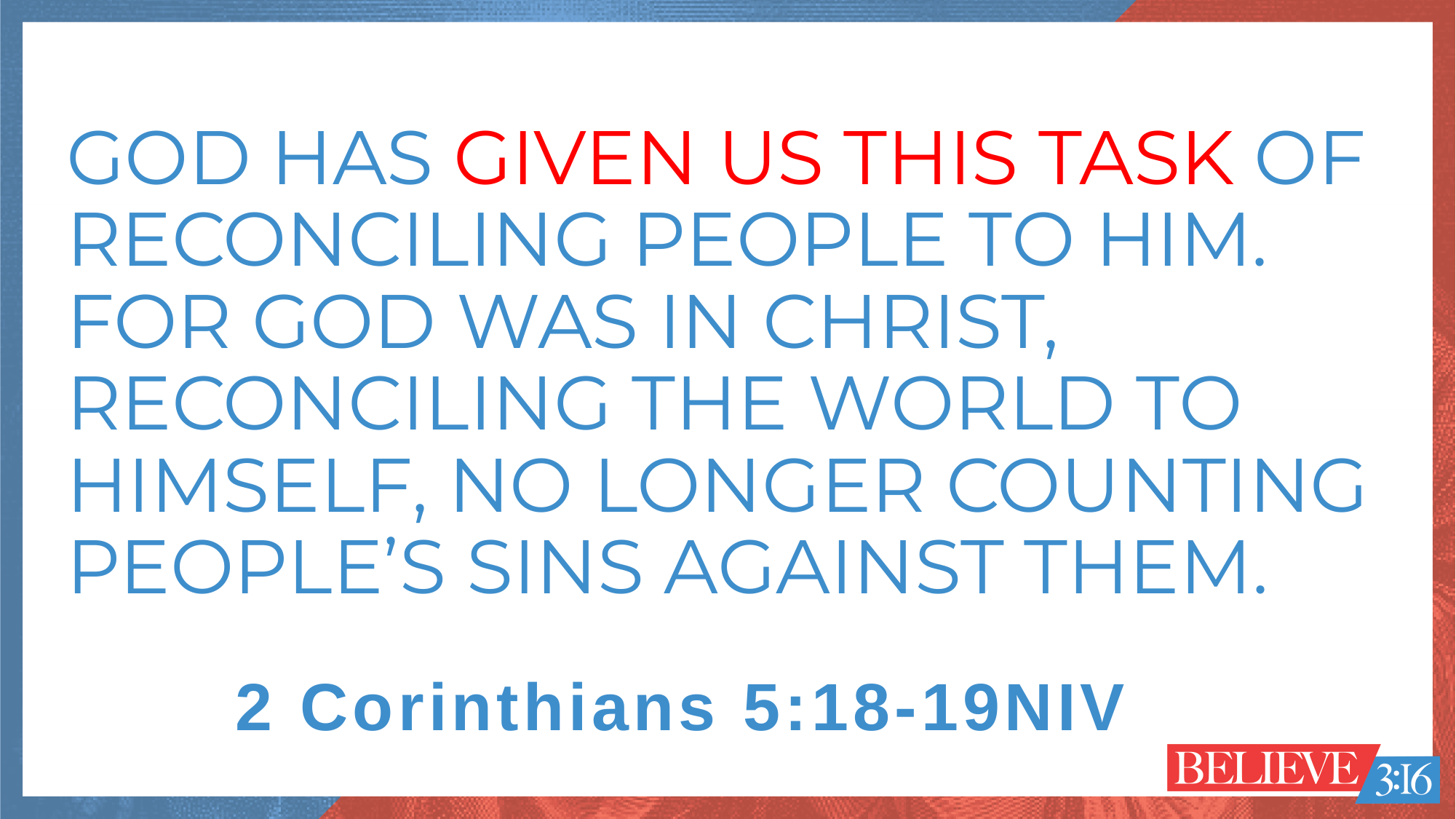

GOD HAS GIVEN US THIS TASK OF RECONCILING PEOPLE TO HIM. FOR GOD WAS IN CHRIST, RECONCILING THE WORLD TO HIMSELF, NO LONGER COUNTING PEOPLE’S SINS AGAINST THEM.
2 Corinthians 5:18-19NIV